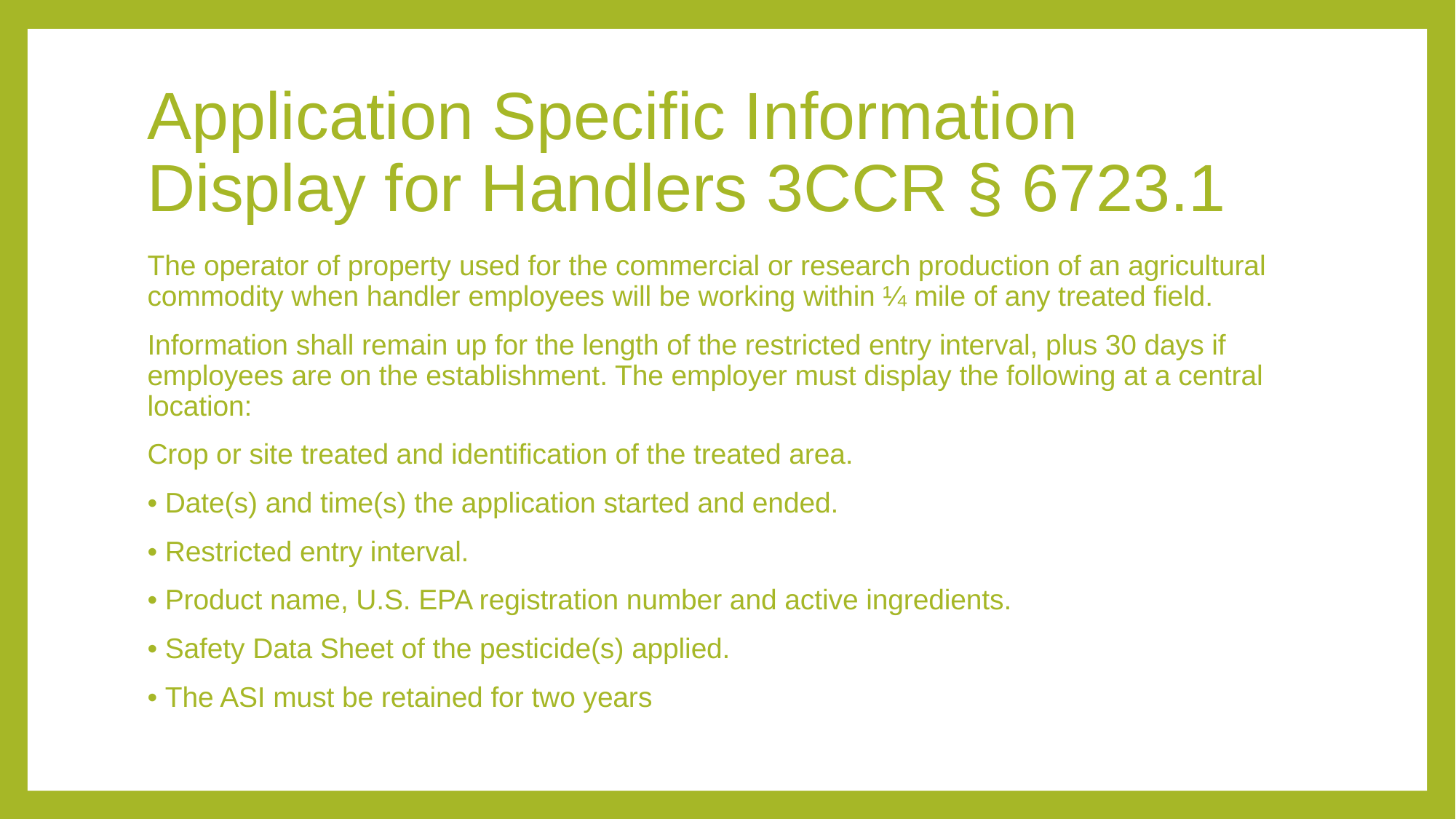

# Application Specific Information Display for Handlers 3CCR § 6723.1
The operator of property used for the commercial or research production of an agricultural commodity when handler employees will be working within ¼ mile of any treated field.
Information shall remain up for the length of the restricted entry interval, plus 30 days if employees are on the establishment. The employer must display the following at a central location:
Crop or site treated and identification of the treated area.
• Date(s) and time(s) the application started and ended.
• Restricted entry interval.
• Product name, U.S. EPA registration number and active ingredients.
• Safety Data Sheet of the pesticide(s) applied.
• The ASI must be retained for two years